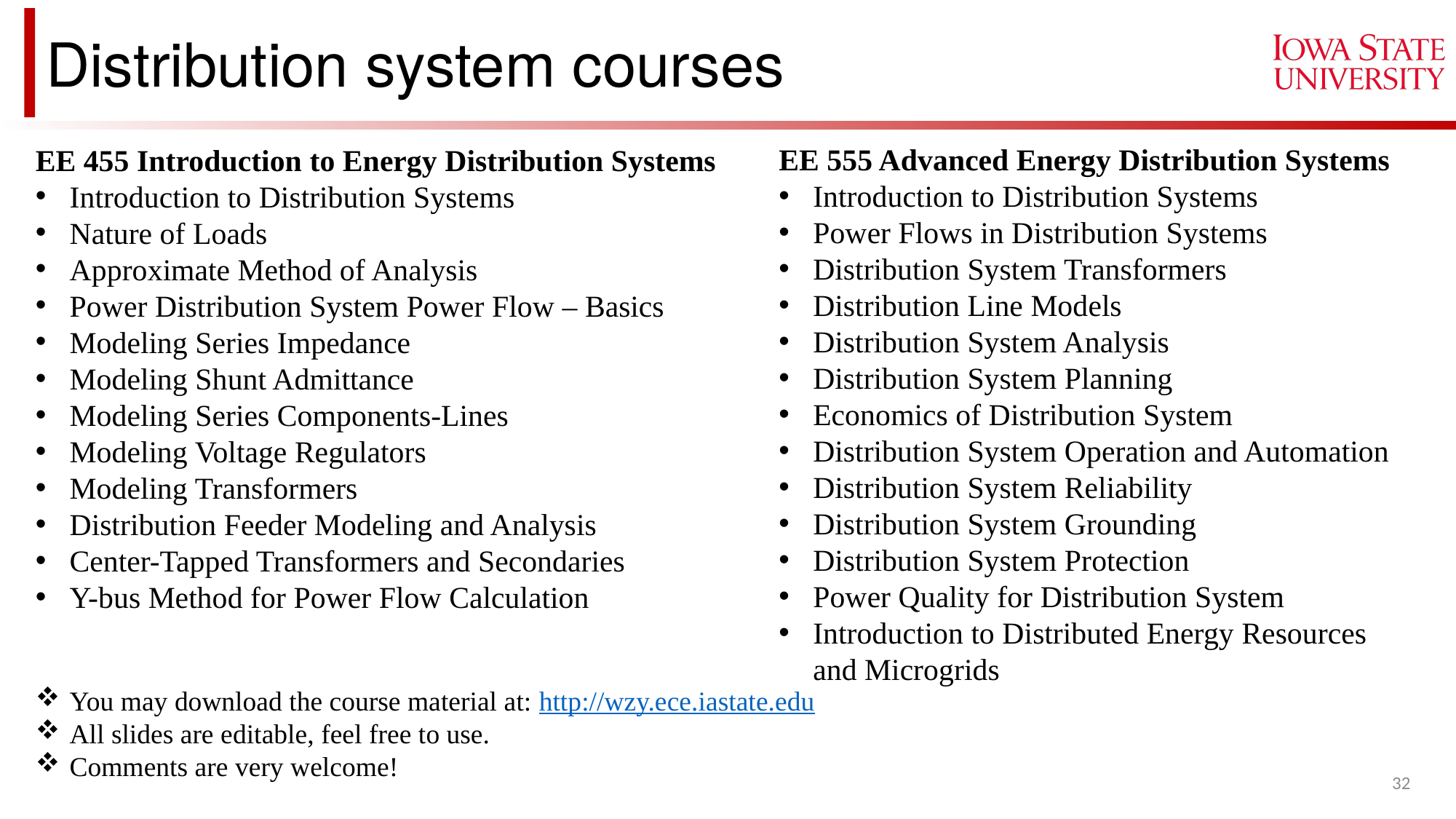

# Distribution system courses
EE 555 Advanced Energy Distribution Systems
Introduction to Distribution Systems
Power Flows in Distribution Systems
Distribution System Transformers
Distribution Line Models
Distribution System Analysis
Distribution System Planning
Economics of Distribution System
Distribution System Operation and Automation
Distribution System Reliability
Distribution System Grounding
Distribution System Protection
Power Quality for Distribution System
Introduction to Distributed Energy Resources and Microgrids
EE 455 Introduction to Energy Distribution Systems
Introduction to Distribution Systems
Nature of Loads
Approximate Method of Analysis
Power Distribution System Power Flow – Basics
Modeling Series Impedance
Modeling Shunt Admittance
Modeling Series Components-Lines
Modeling Voltage Regulators
Modeling Transformers
Distribution Feeder Modeling and Analysis
Center-Tapped Transformers and Secondaries
Y-bus Method for Power Flow Calculation
You may download the course material at: http://wzy.ece.iastate.edu
All slides are editable, feel free to use.
Comments are very welcome!
32